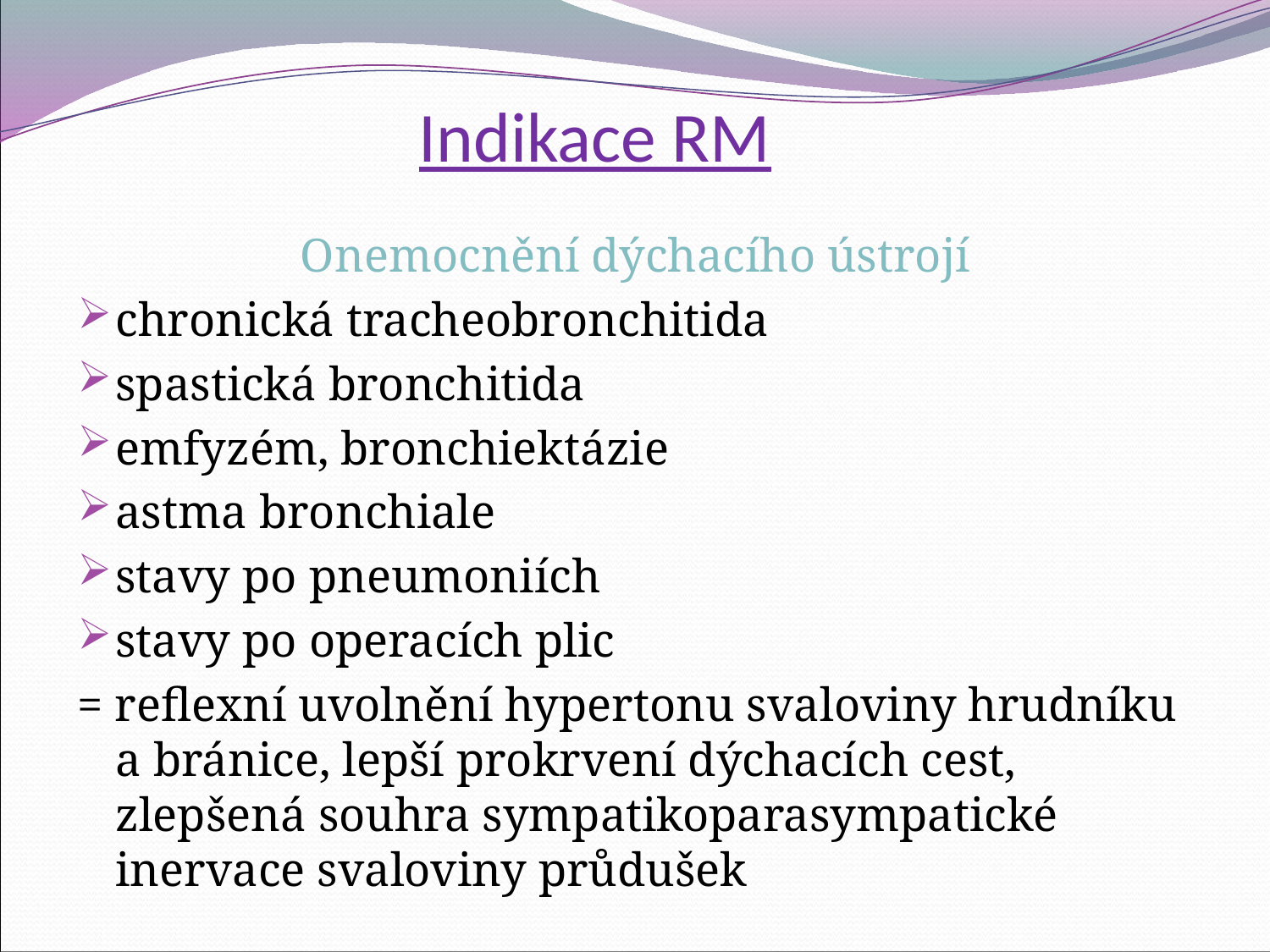

# Indikace RM

Onemocnění dýchacího ústrojí
chronická tracheobronchitida
spastická bronchitida
emfyzém, bronchiektázie
astma bronchiale
stavy po pneumoniích
stavy po operacích plic
= reflexní uvolnění hypertonu svaloviny hrudníku a bránice, lepší prokrvení dýchacích cest, zlepšená souhra sympatikoparasympatické inervace svaloviny průdušek